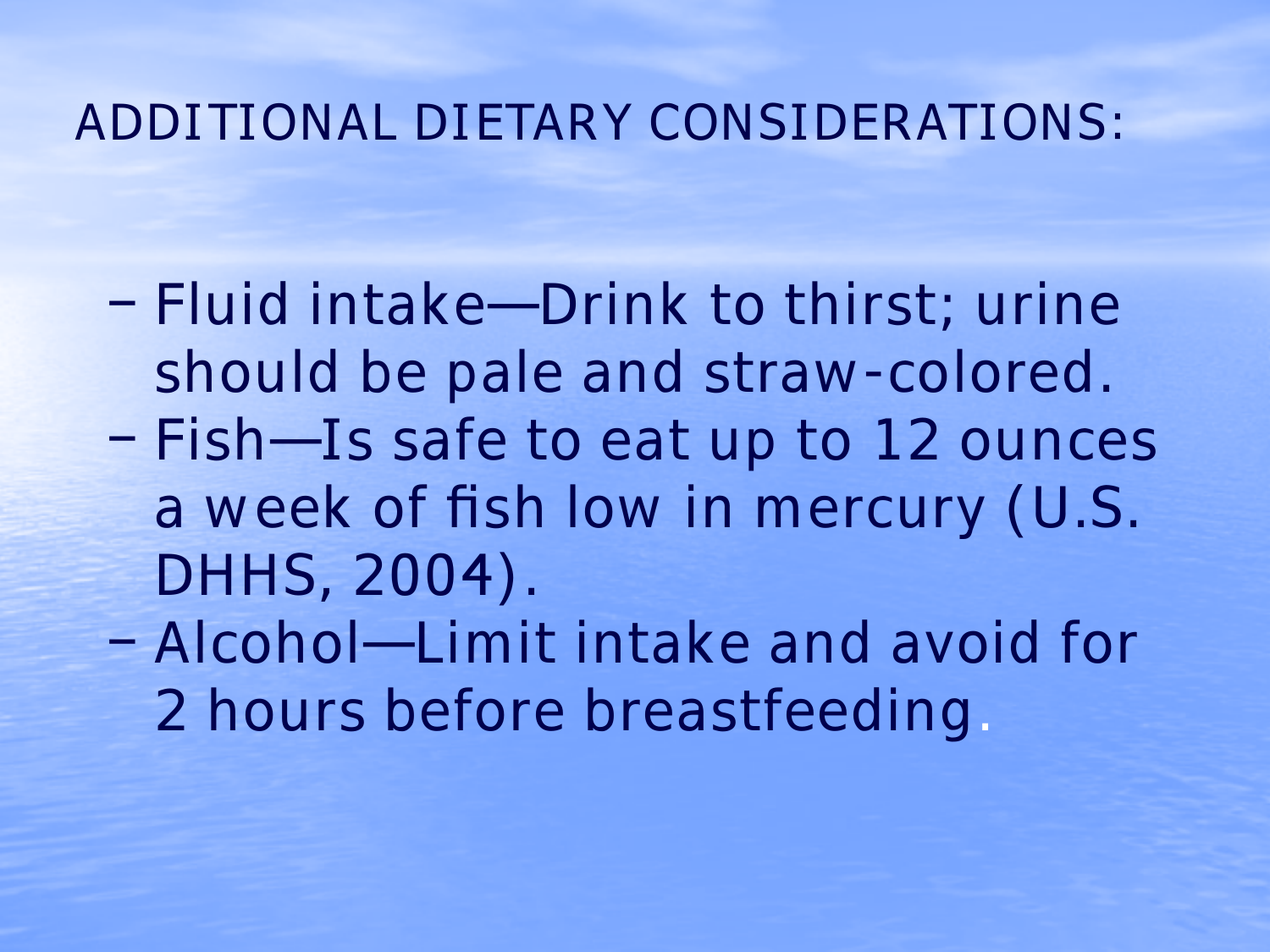

ADDITIONAL DIETARY CONSIDERATIONS:

Fluid intake—Drink to thirst; urine should be pale and straw-colored.
Fish—Is safe to eat up to 12 ounces a week of fish low in mercury (U.S. DHHS, 2004).
Alcohol—Limit intake and avoid for 2 hours before breastfeeding.